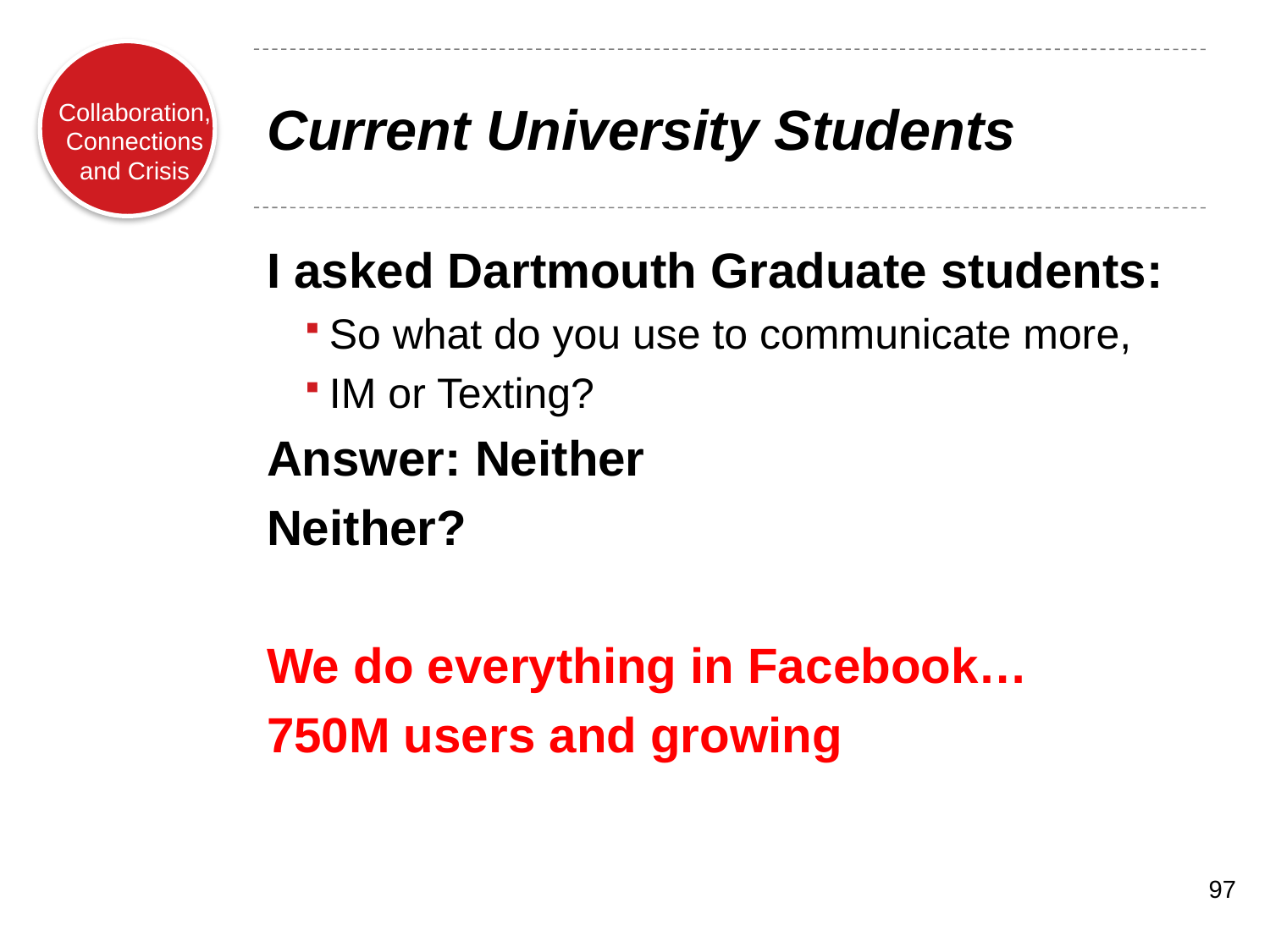

# Current University Students
I asked Dartmouth Graduate students:
So what do you use to communicate more,
IM or Texting?
Answer: Neither
Neither?

We do everything in Facebook…
750M users and growing

97